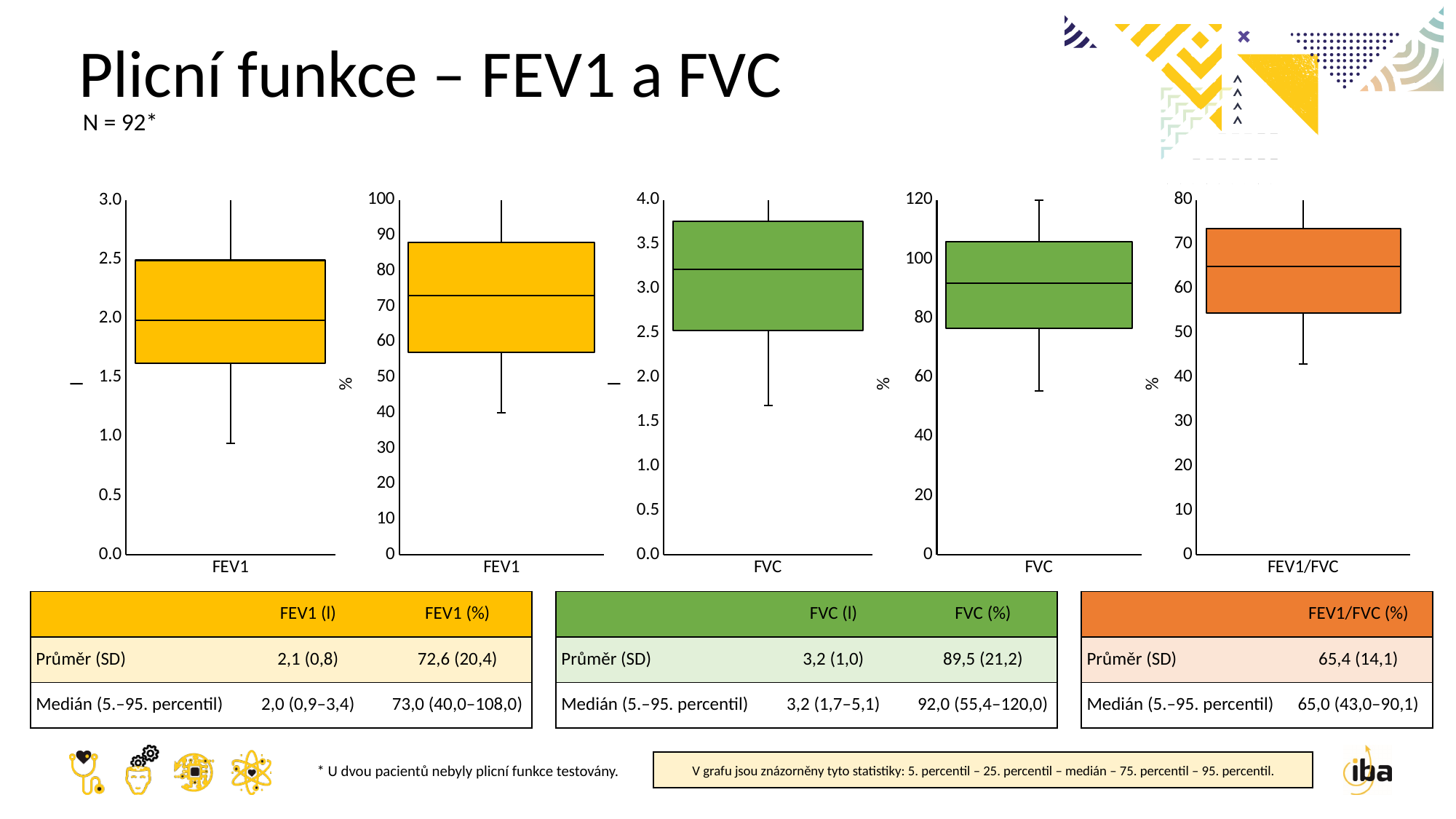

# Plicní funkce – FEV1 a FVC
N = 92*

### Chart

| Category | Řada 1 | Řada 2 | Řada 3 |
|---|---|---|---|
| FEV1 | 1.62 | 0.3599999999999999 | 0.5100000000000002 |

### Chart

| Category | Řada 1 | Řada 2 | Řada 3 |
|---|---|---|---|
| FEV1 | 57.0 | 16.0 | 15.099999999999994 |

### Chart

| Category | Řada 1 | Řada 2 | Řada 3 |
|---|---|---|---|
| FVC | 2.53 | 0.685 | 0.5449999999999999 |

### Chart

| Category | Řada 1 | Řada 2 | Řada 3 |
|---|---|---|---|
| FVC | 76.6 | 15.350000000000009 | 13.950000000000003 |

### Chart

| Category | Řada 1 | Řada 2 | Řada 3 |
|---|---|---|---|
| FEV1/FVC | 54.5 | 10.5 | 8.599999999999994 |
|  | FEV1 (l) | FEV1 (%) |
| --- | --- | --- |
| Průměr (SD) | 2,1 (0,8) | 72,6 (20,4) |
| Medián (5.–95. percentil) | 2,0 (0,9–3,4) | 73,0 (40,0–108,0) |
|  | FVC (l) | FVC (%) |
| --- | --- | --- |
| Průměr (SD) | 3,2 (1,0) | 89,5 (21,2) |
| Medián (5.–95. percentil) | 3,2 (1,7–5,1) | 92,0 (55,4–120,0) |
|  | FEV1/FVC (%) |
| --- | --- |
| Průměr (SD) | 65,4 (14,1) |
| Medián (5.–95. percentil) | 65,0 (43,0–90,1) |
V grafu jsou znázorněny tyto statistiky: 5. percentil – 25. percentil – medián – 75. percentil – 95. percentil.
* U dvou pacientů nebyly plicní funkce testovány.